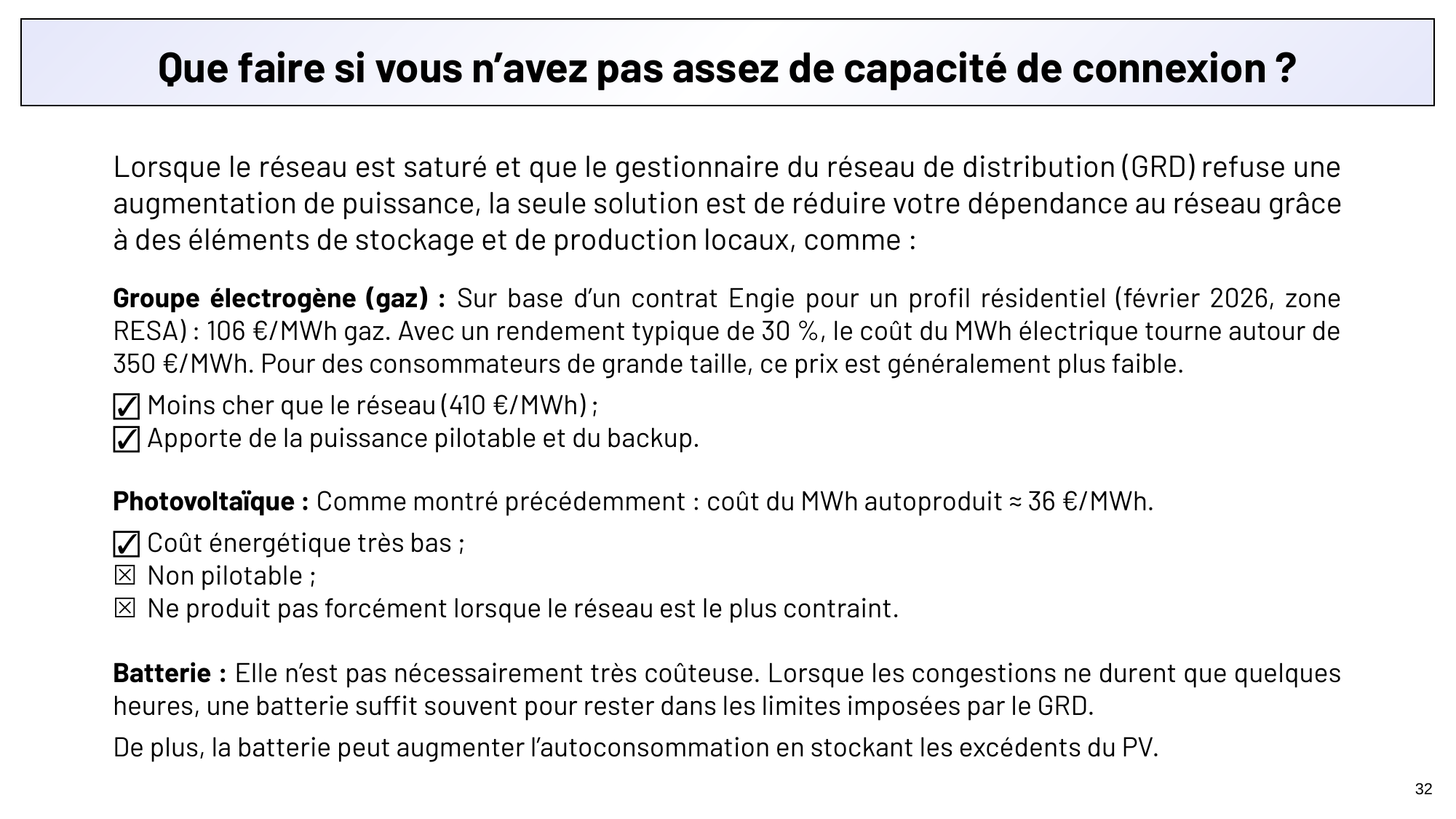

Que faire si vous n’avez pas assez de capacité de connexion ?
Lorsque le réseau est saturé et que le gestionnaire du réseau de distribution (GRD) refuse une augmentation de puissance, la seule solution est de réduire votre dépendance au réseau grâce à des éléments de stockage et de production locaux, comme :
Groupe électrogène (gaz) : Sur base d’un contrat Engie pour un profil résidentiel (février 2026, zone RESA) : 106 €/MWh gaz. Avec un rendement typique de 30 %, le coût du MWh électrique tourne autour de 350 €/MWh. Pour des consommateurs de grande taille, ce prix est généralement plus faible.

Moins cher que le réseau (410 €/MWh) ;
Apporte de la puissance pilotable et du backup.
Photovoltaïque : Comme montré précédemment : coût du MWh autoproduit ≈ 36 €/MWh.

Coût énergétique très bas ;
Non pilotable ;
Ne produit pas forcément lorsque le réseau est le plus contraint.
Batterie : Elle n’est pas nécessairement très coûteuse. Lorsque les congestions ne durent que quelques heures, une batterie suffit souvent pour rester dans les limites imposées par le GRD.

De plus, la batterie peut augmenter l’autoconsommation en stockant les excédents du PV.
32